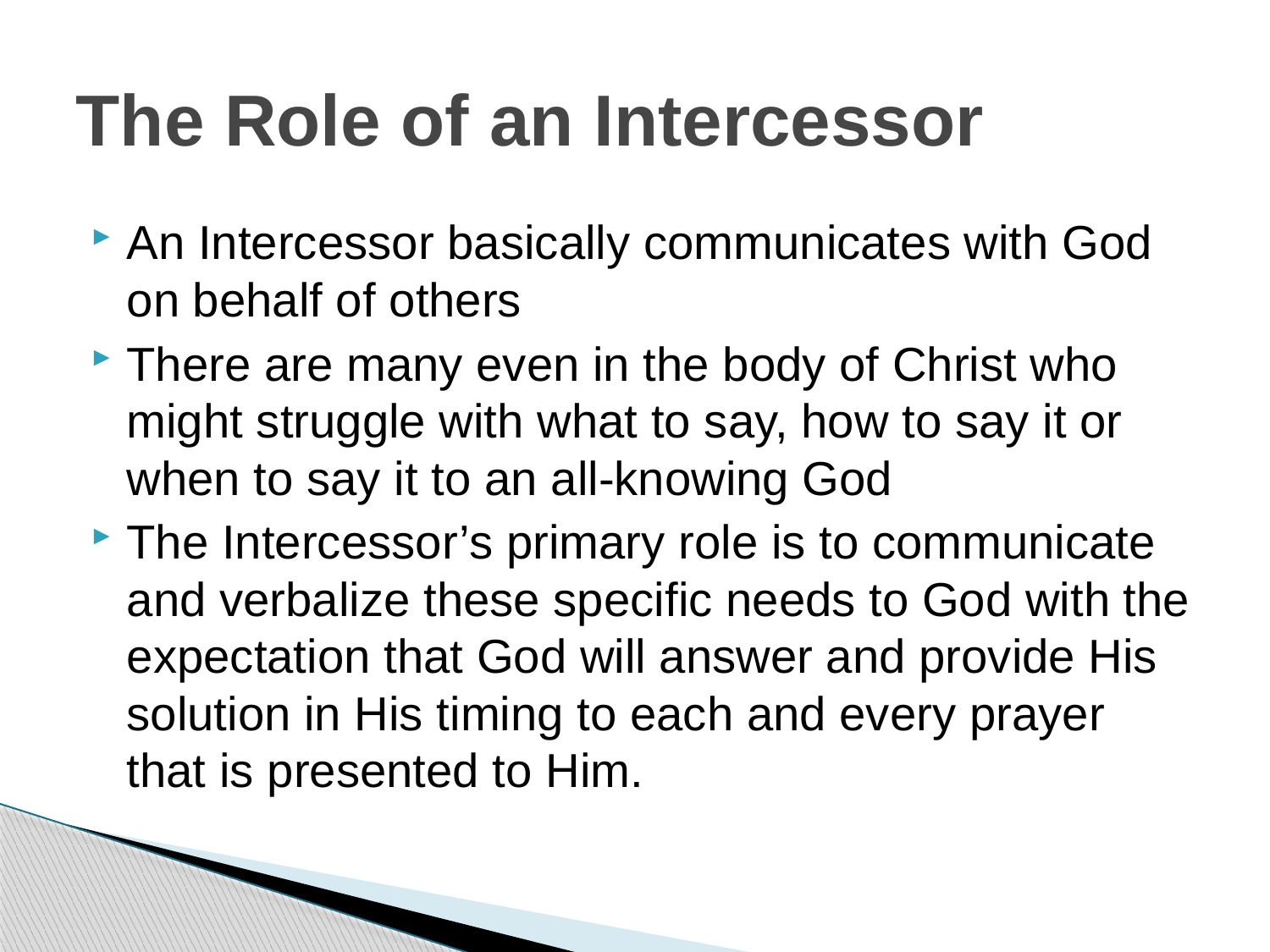

# The Role of an Intercessor
An Intercessor basically communicates with God on behalf of others
There are many even in the body of Christ who might struggle with what to say, how to say it or when to say it to an all-knowing God
The Intercessor’s primary role is to communicate and verbalize these specific needs to God with the expectation that God will answer and provide His solution in His timing to each and every prayer that is presented to Him.